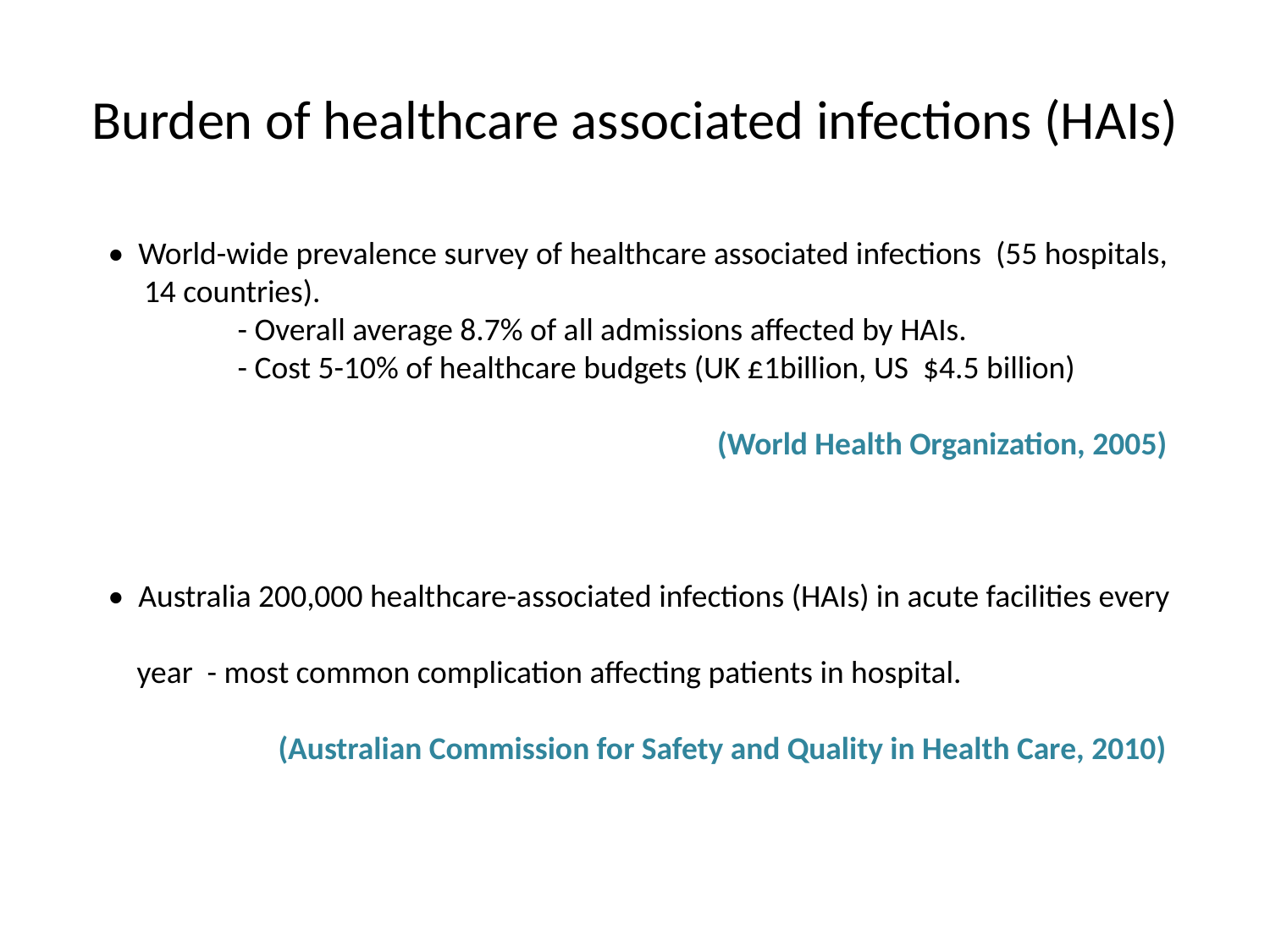

# Burden of healthcare associated infections (HAIs)
•  World-wide prevalence survey of healthcare associated infections  (55 hospitals,
     14 countries).
                  - Overall average 8.7% of all admissions affected by HAIs.
                  - Cost 5-10% of healthcare budgets (UK £1billion, US  $4.5 billion)

	                                                                   (World Health Organization, 2005)

•  Australia 200,000 healthcare-associated infections (HAIs) in acute facilities every
    year  - most common complication affecting patients in hospital.

	      (Australian Commission for Safety and Quality in Health Care, 2010)